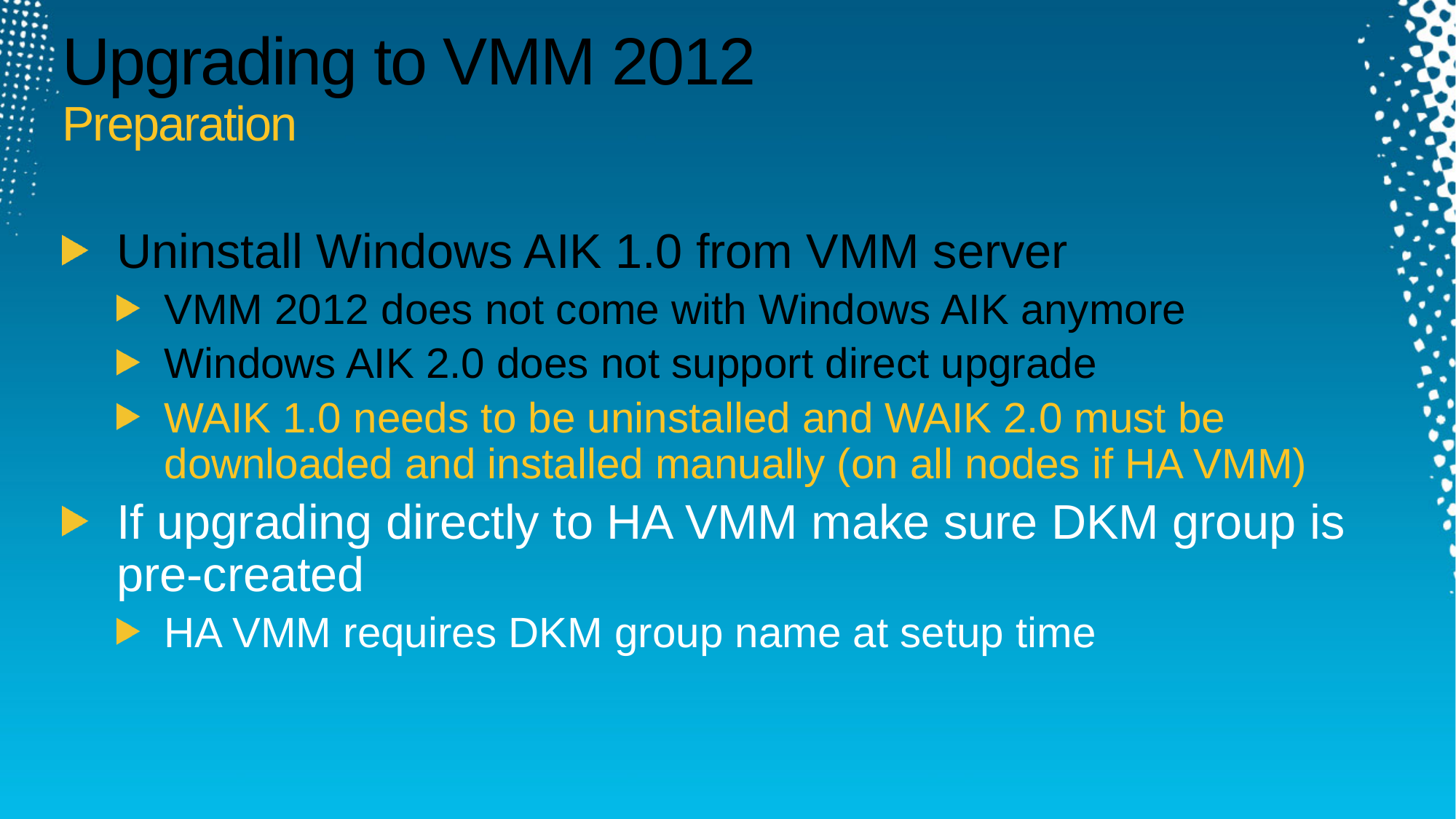

# Upgrading to VMM 2012 Preparation
Uninstall Windows AIK 1.0 from VMM server
VMM 2012 does not come with Windows AIK anymore
Windows AIK 2.0 does not support direct upgrade
WAIK 1.0 needs to be uninstalled and WAIK 2.0 must be downloaded and installed manually (on all nodes if HA VMM)
If upgrading directly to HA VMM make sure DKM group is pre-created
HA VMM requires DKM group name at setup time